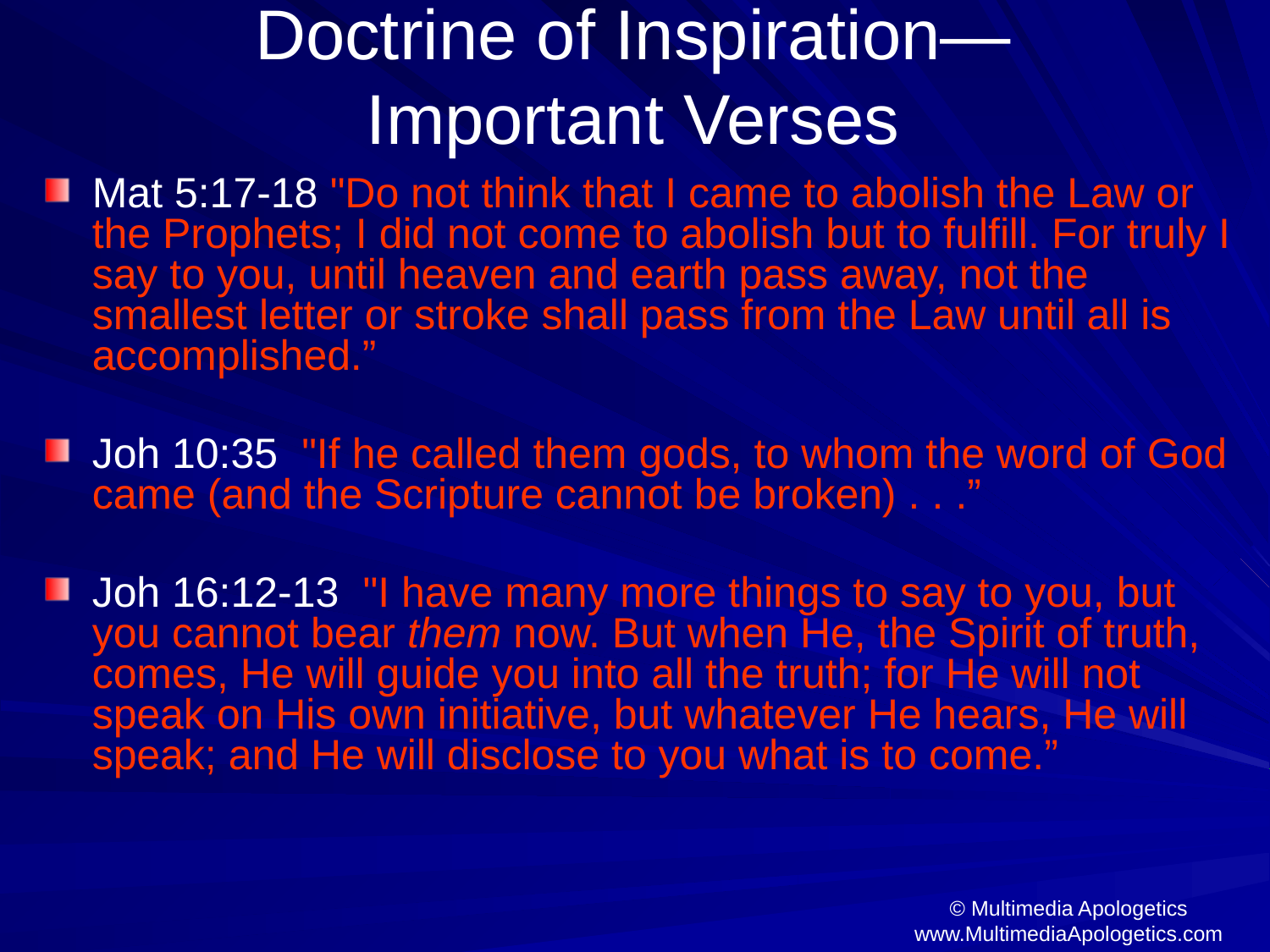

Doctrine of Inspiration—
Important Verses
Mat 5:17-18 "Do not think that I came to abolish the Law or the Prophets; I did not come to abolish but to fulfill. For truly I say to you, until heaven and earth pass away, not the smallest letter or stroke shall pass from the Law until all is accomplished.”

Joh 10:35  "If he called them gods, to whom the word of God came (and the Scripture cannot be broken) . . .”

Joh 16:12-13  "I have many more things to say to you, but you cannot bear them now. But when He, the Spirit of truth, comes, He will guide you into all the truth; for He will not speak on His own initiative, but whatever He hears, He will speak; and He will disclose to you what is to come.”

© Multimedia Apologetics
www.MultimediaApologetics.com